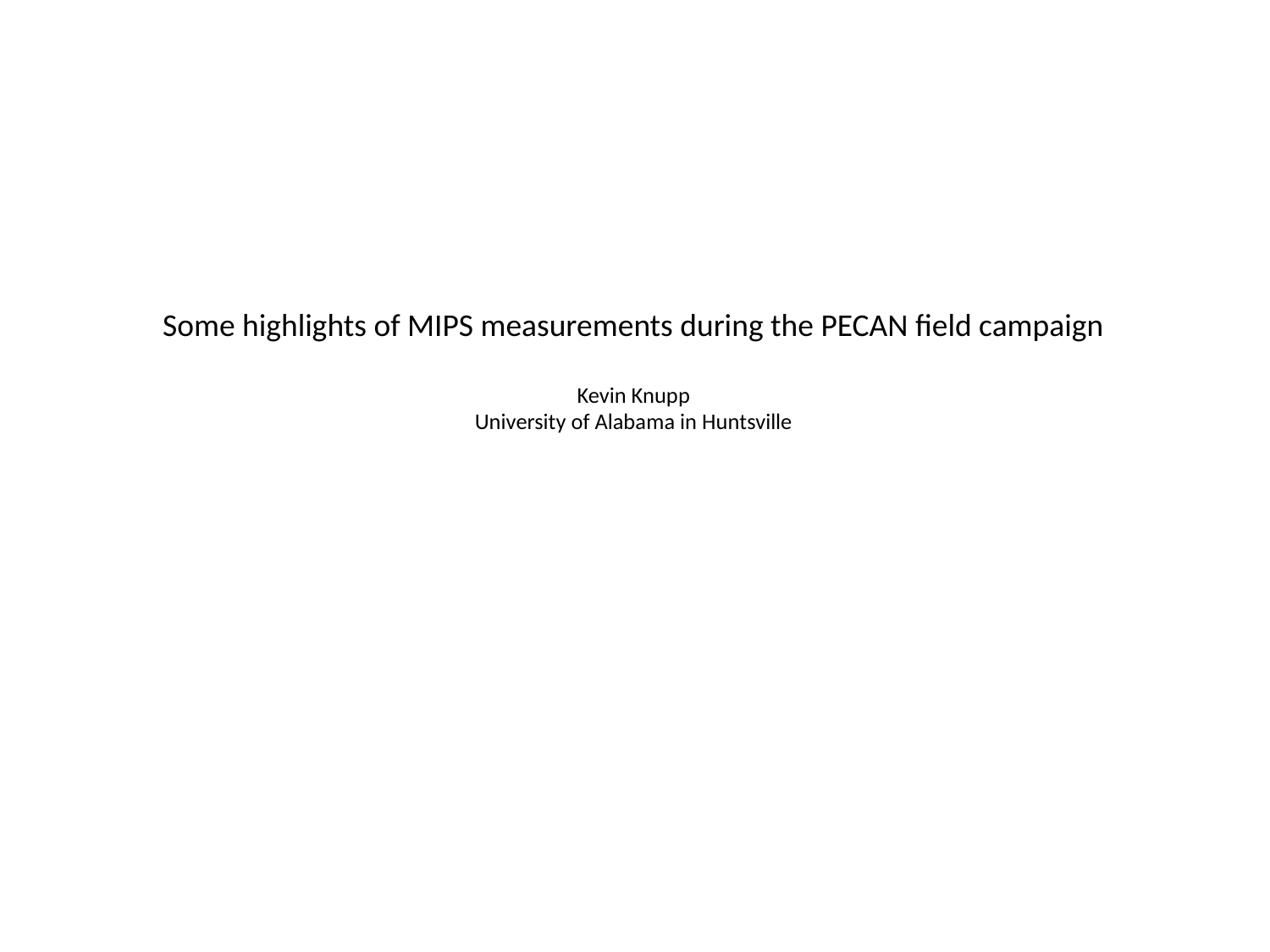

# Some highlights of MIPS measurements during the PECAN field campaign   Kevin Knupp University of Alabama in Huntsville